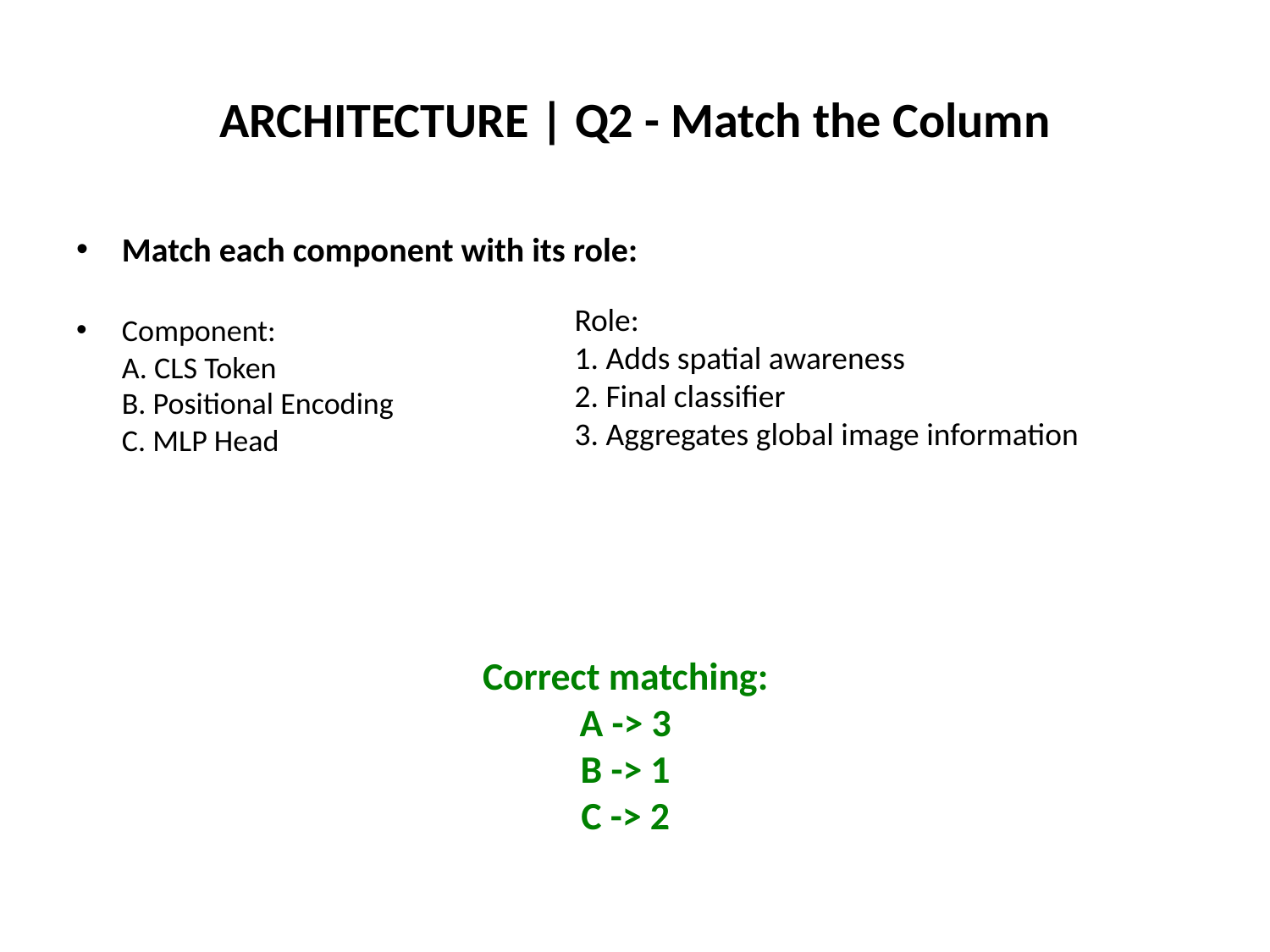

# ARCHITECTURE | Q2 - Match the Column
Match each component with its role:
Component:
A. CLS Token
B. Positional Encoding
C. MLP Head
Role:
1. Adds spatial awareness
2. Final classifier
3. Aggregates global image information

Correct matching:
A -> 3
B -> 1
C -> 2